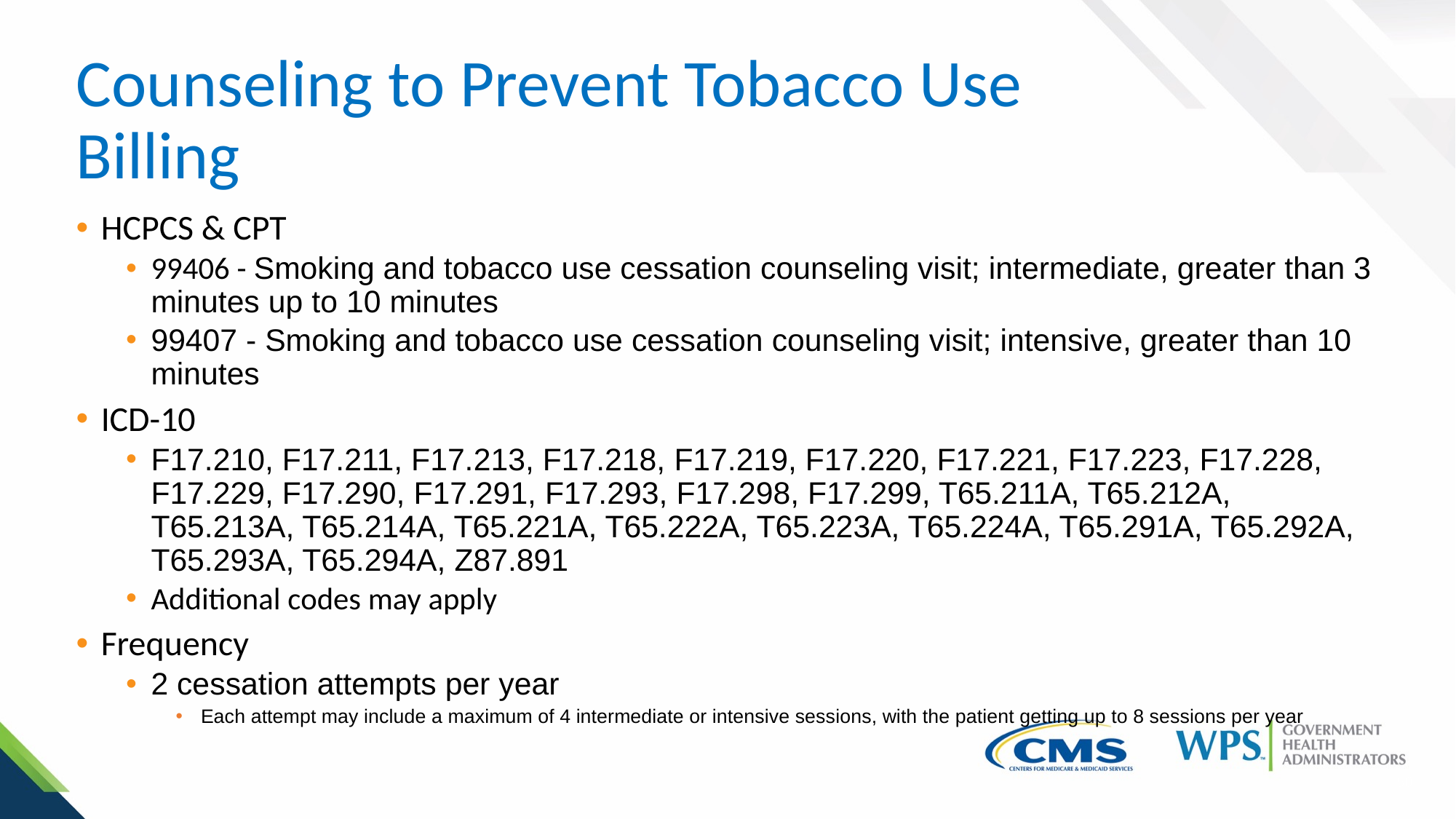

# Counseling to Prevent Tobacco Use Billing
HCPCS & CPT
99406 - Smoking and tobacco use cessation counseling visit; intermediate, greater than 3 minutes up to 10 minutes
99407 - Smoking and tobacco use cessation counseling visit; intensive, greater than 10 minutes
ICD-10
F17.210, F17.211, F17.213, F17.218, F17.219, F17.220, F17.221, F17.223, F17.228, F17.229, F17.290, F17.291, F17.293, F17.298, F17.299, T65.211A, T65.212A, T65.213A, T65.214A, T65.221A, T65.222A, T65.223A, T65.224A, T65.291A, T65.292A, T65.293A, T65.294A, Z87.891
Additional codes may apply
Frequency
2 cessation attempts per year
Each attempt may include a maximum of 4 intermediate or intensive sessions, with the patient getting up to 8 sessions per year